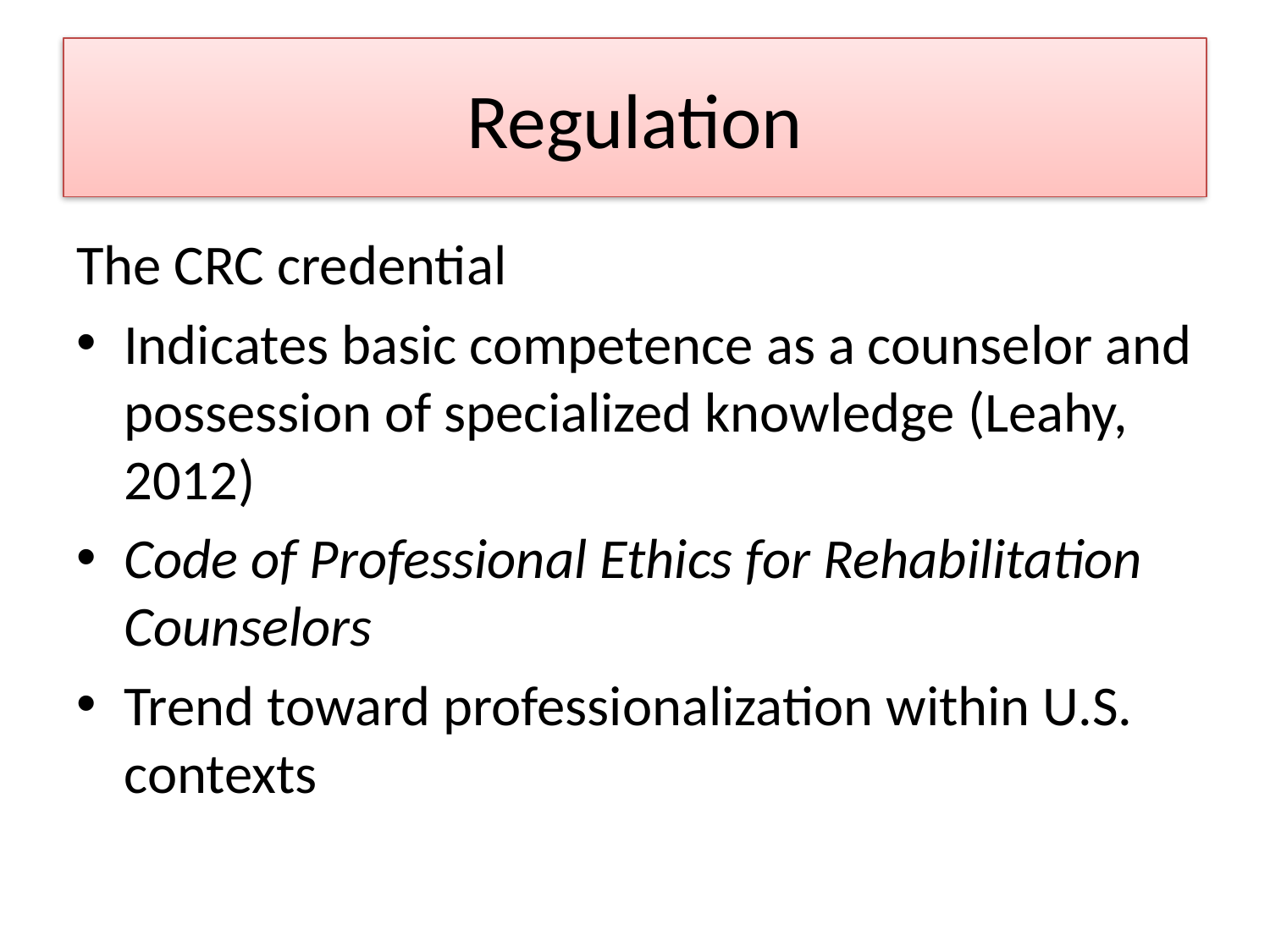

# Regulation
The CRC credential
Indicates basic competence as a counselor and possession of specialized knowledge (Leahy, 2012)
Code of Professional Ethics for Rehabilitation Counselors
Trend toward professionalization within U.S. contexts